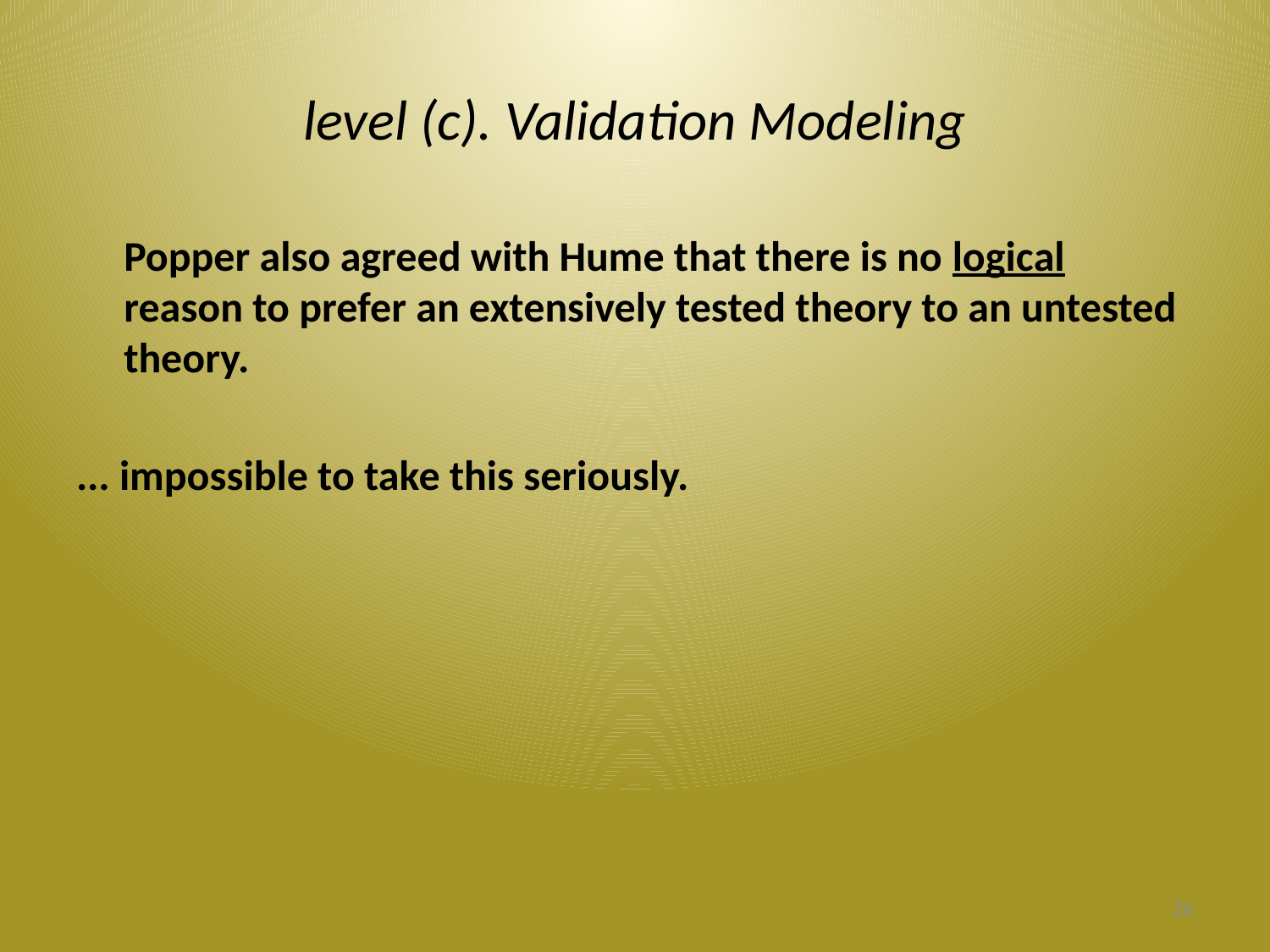

# level (c). Validation Modeling
	Popper also agreed with Hume that there is no logical reason to prefer an extensively tested theory to an untested theory.

... impossible to take this seriously.

26